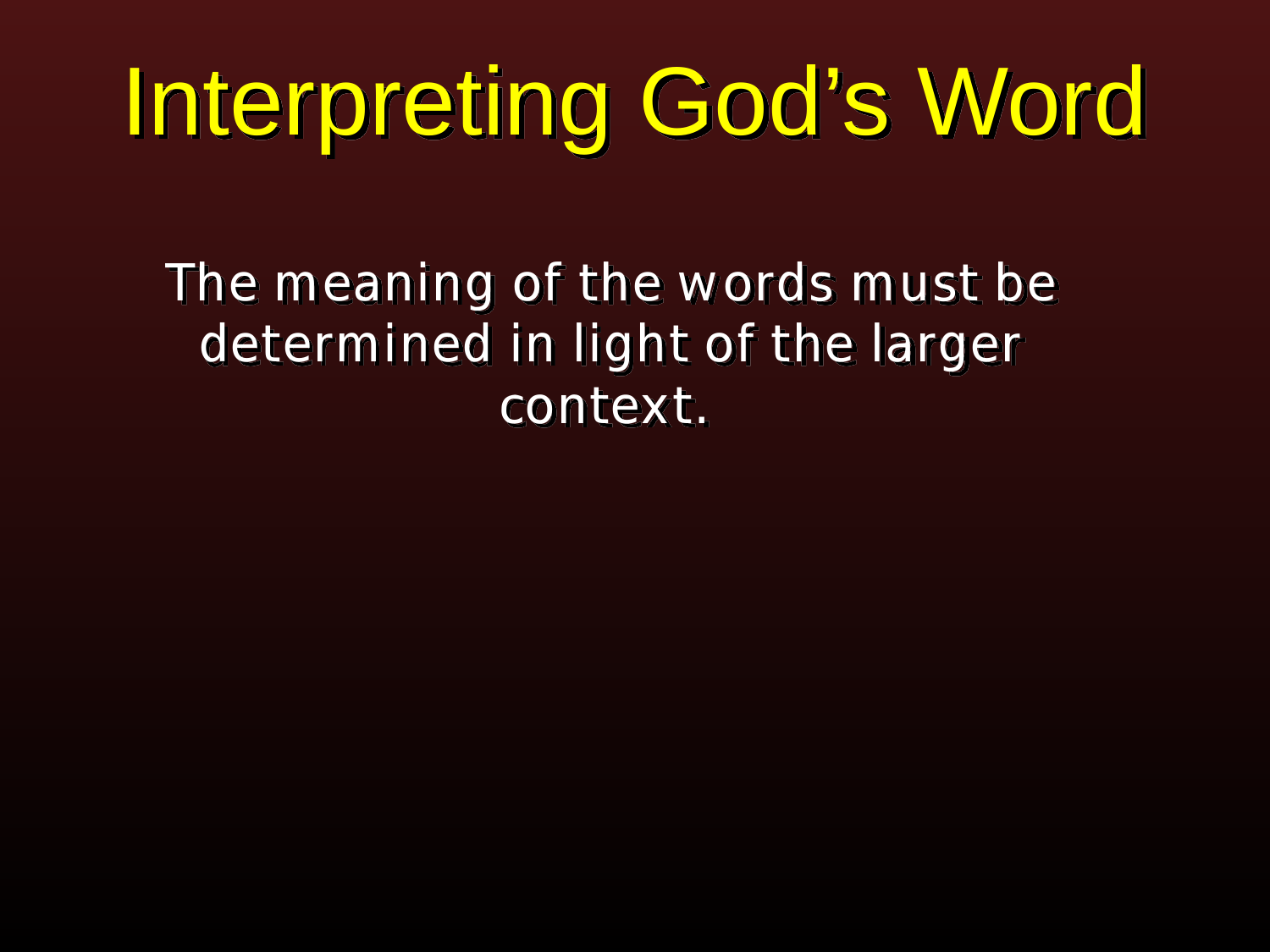

Interpreting God’s Word
The meaning of the words must be determined in light of the larger context.